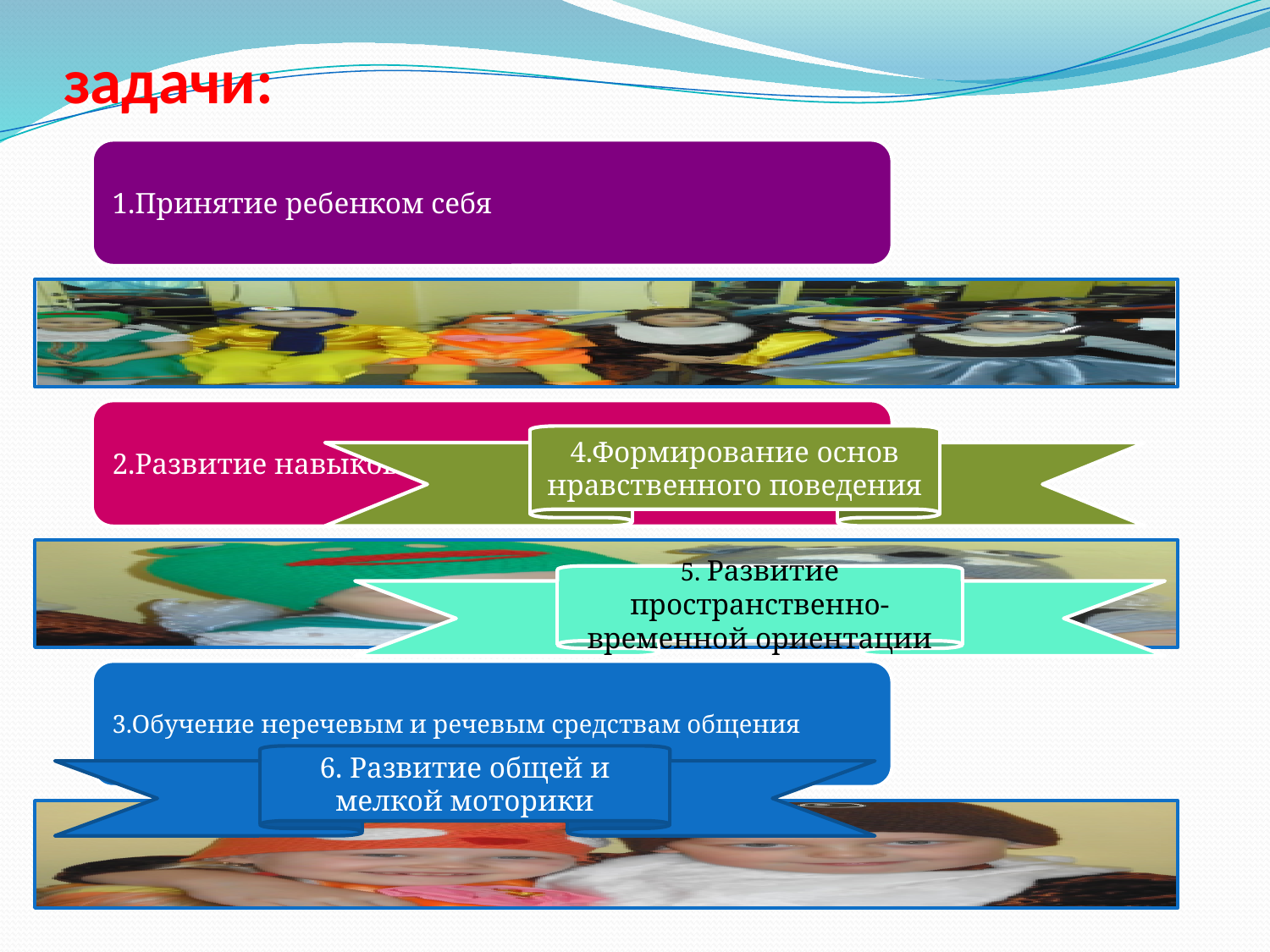

# задачи:
1.Принятие ребенком себя
3.Обучение неречевым и речевым средствам общения
2.Развитие навыков эмоционального общения
4.Формирование основ нравственного поведения
5. Развитие пространственно-временной ориентации
6. Развитие общей и мелкой моторики